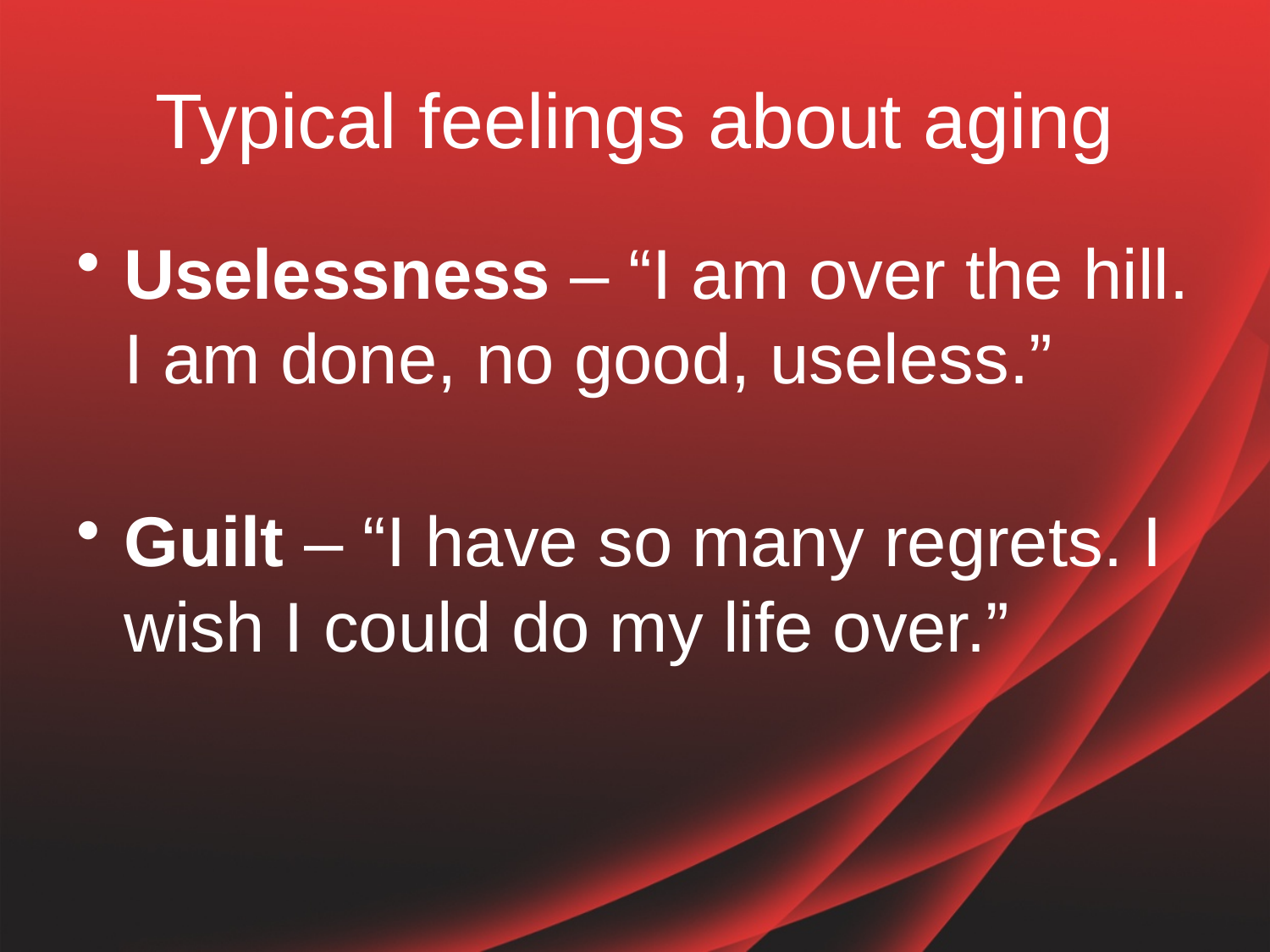

# Typical feelings about aging
Uselessness – “I am over the hill. I am done, no good, useless.”
Guilt – “I have so many regrets. I wish I could do my life over.”